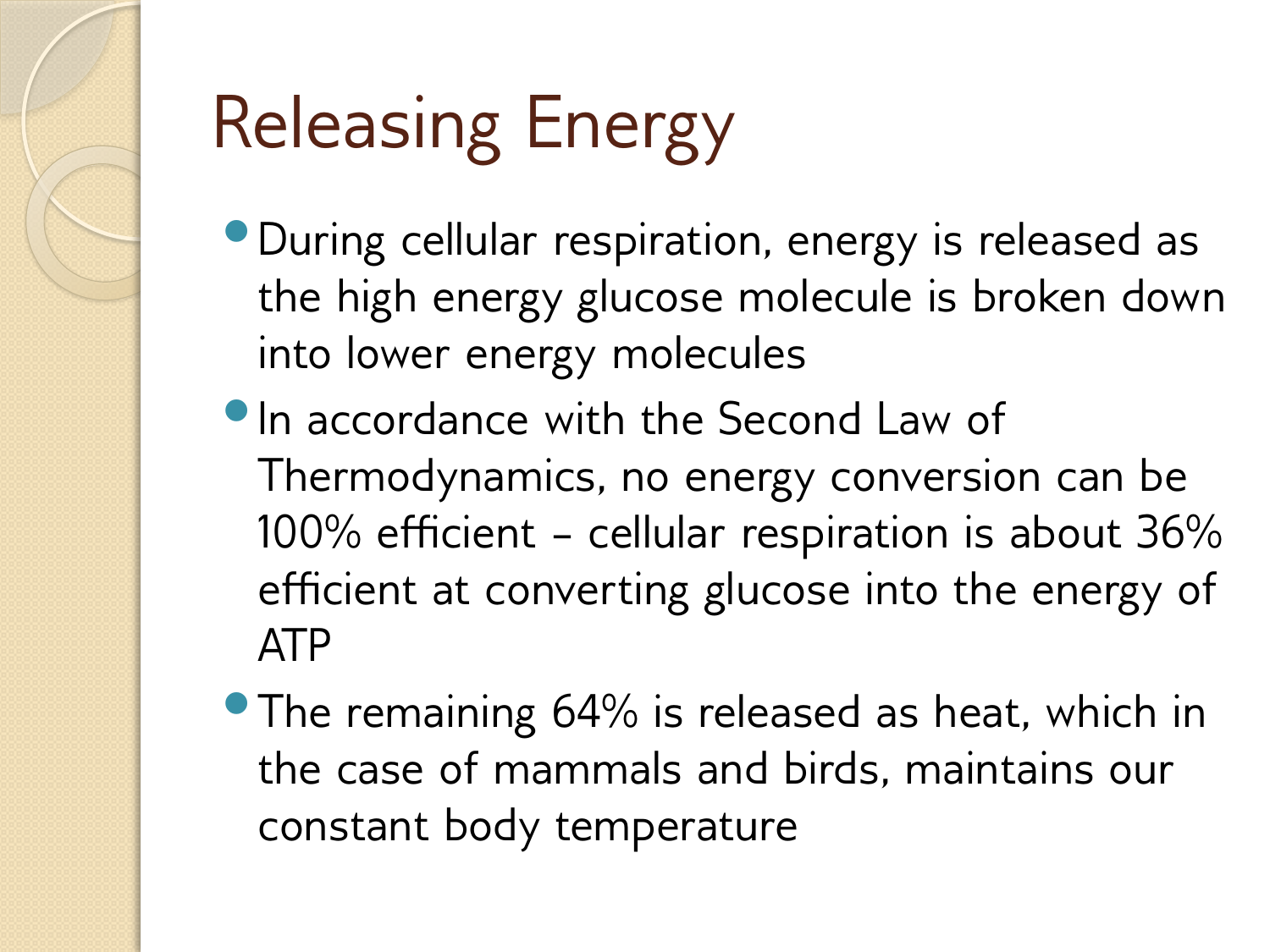

# Releasing Energy
During cellular respiration, energy is released as the high energy glucose molecule is broken down into lower energy molecules
In accordance with the Second Law of Thermodynamics, no energy conversion can be 100% efficient – cellular respiration is about 36% efficient at converting glucose into the energy of ATP
The remaining 64% is released as heat, which in the case of mammals and birds, maintains our constant body temperature